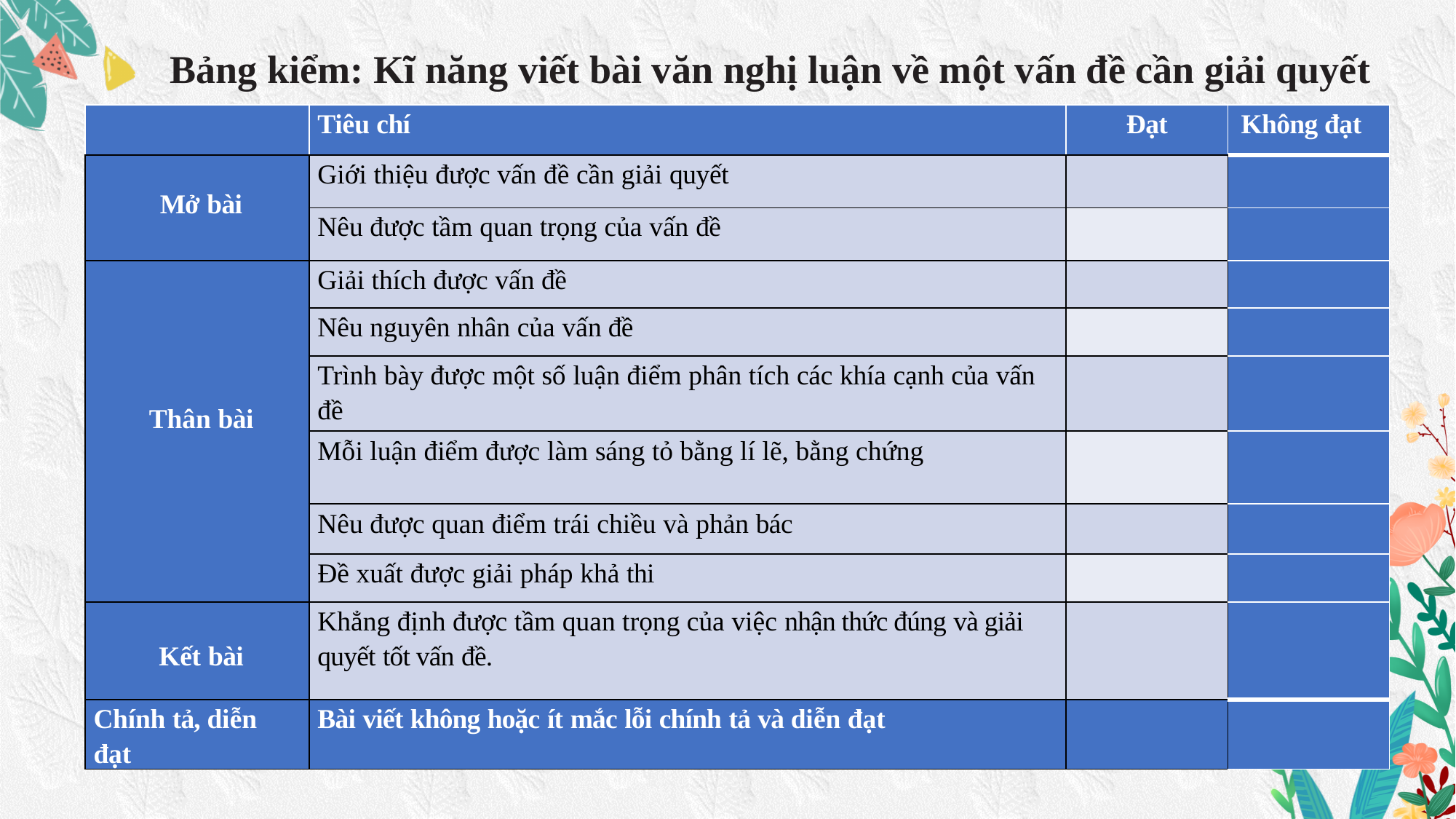

Bảng kiểm: Kĩ năng viết bài văn nghị luận về một vấn đề cần giải quyết

|  | Tiêu chí | Đạt | Không đạt |
| --- | --- | --- | --- |
| Mở bài | Giới thiệu được vấn đề cần giải quyết |  |  |
|  | Nêu được tầm quan trọng của vấn đề |  |  |
| Thân bài | Giải thích được vấn đề |  |  |
|  | Nêu nguyên nhân của vấn đề |  |  |
|  | Trình bày được một số luận điểm phân tích các khía cạnh của vấn đề |  |  |
|  | Mỗi luận điểm được làm sáng tỏ bằng lí lẽ, bằng chứng |  |  |
|  | Nêu được quan điểm trái chiều và phản bác |  |  |
|  | Đề xuất được giải pháp khả thi |  |  |
| Kết bài | Khẳng định được tầm quan trọng của việc nhận thức đúng và giải quyết tốt vấn đề. |  |  |
| Chính tả, diễn đạt | Bài viết không hoặc ít mắc lỗi chính tả và diễn đạt |  |  |